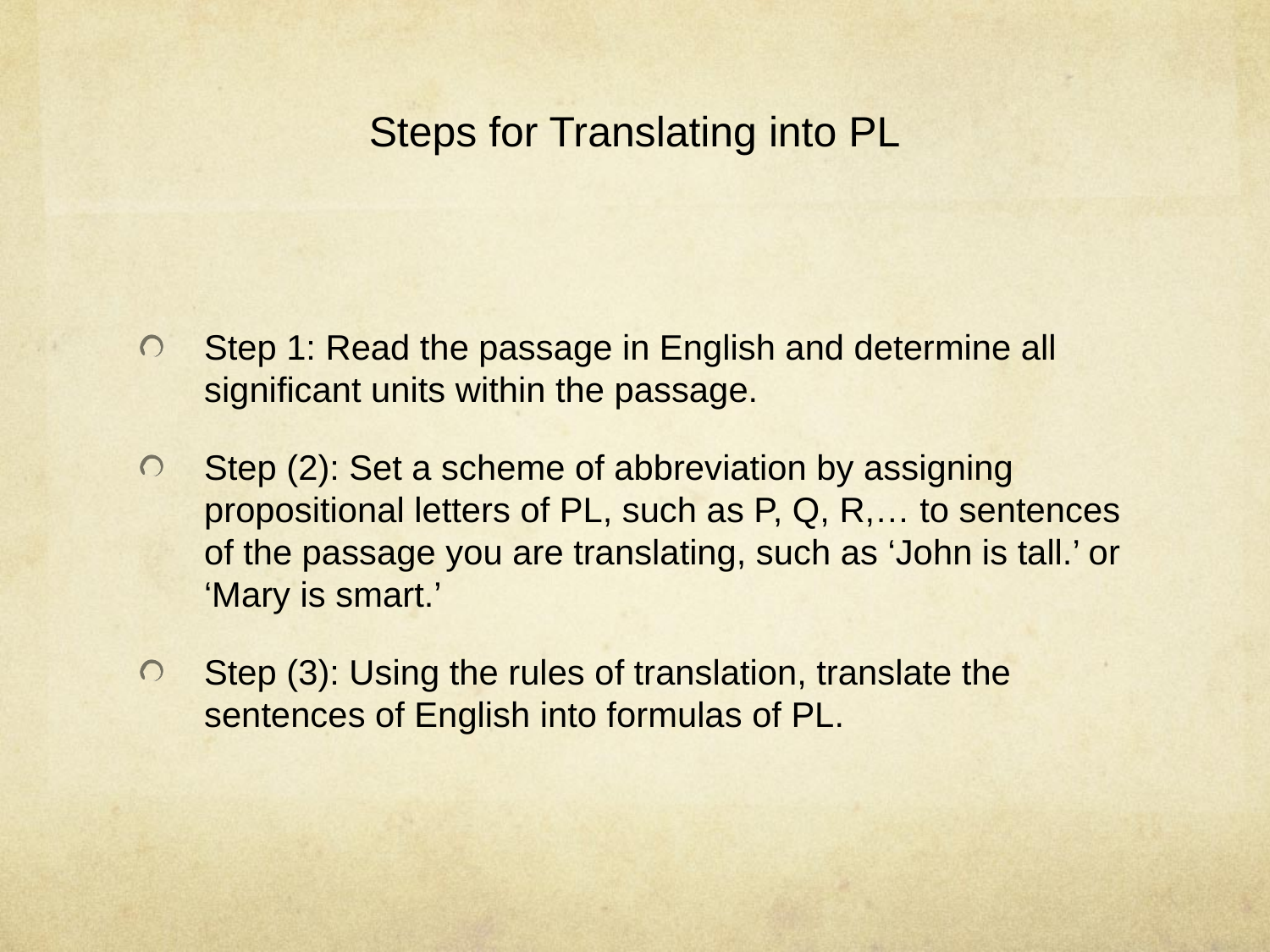

# Steps for Translating into PL

Step 1: Read the passage in English and determine all significant units within the passage.
Step (2): Set a scheme of abbreviation by assigning propositional letters of PL, such as P, Q, R,… to sentences of the passage you are translating, such as ‘John is tall.’ or ‘Mary is smart.’
Step (3): Using the rules of translation, translate the sentences of English into formulas of PL.